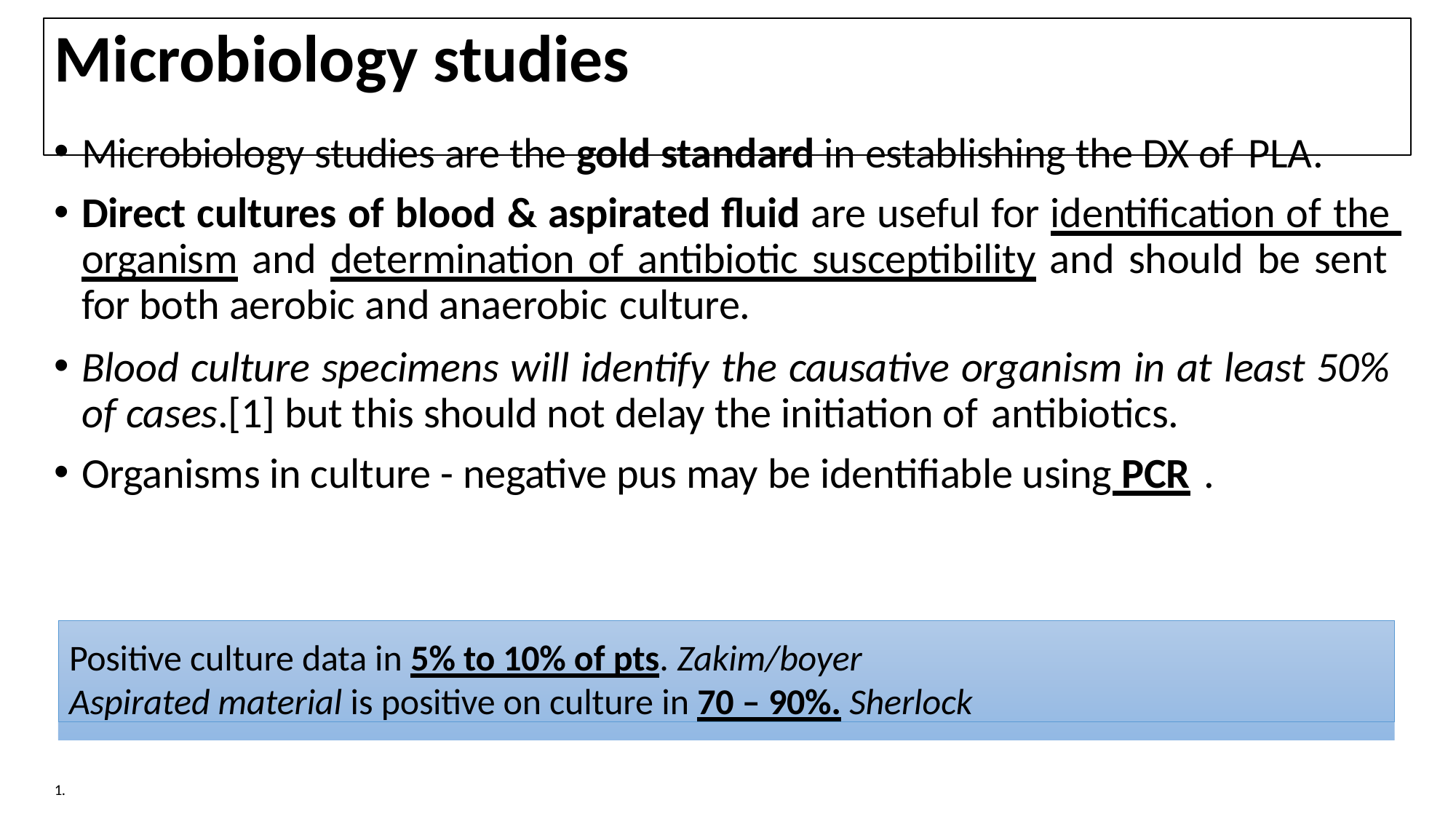

# Microbiology studies
Microbiology studies are the gold standard in establishing the DX of PLA.
Direct cultures of blood & aspirated fluid are useful for identification of the  organism and determination of antibiotic susceptibility and should be sent  for both aerobic and anaerobic culture.
Blood culture specimens will identify the causative organism in at least 50%  of cases.[1] but this should not delay the initiation of antibiotics.
Organisms in culture - negative pus may be identifiable using PCR .

Positive culture data in 5% to 10% of pts. Zakim/boyer
Aspirated material is positive on culture in 70 – 90%. Sherlock
1.